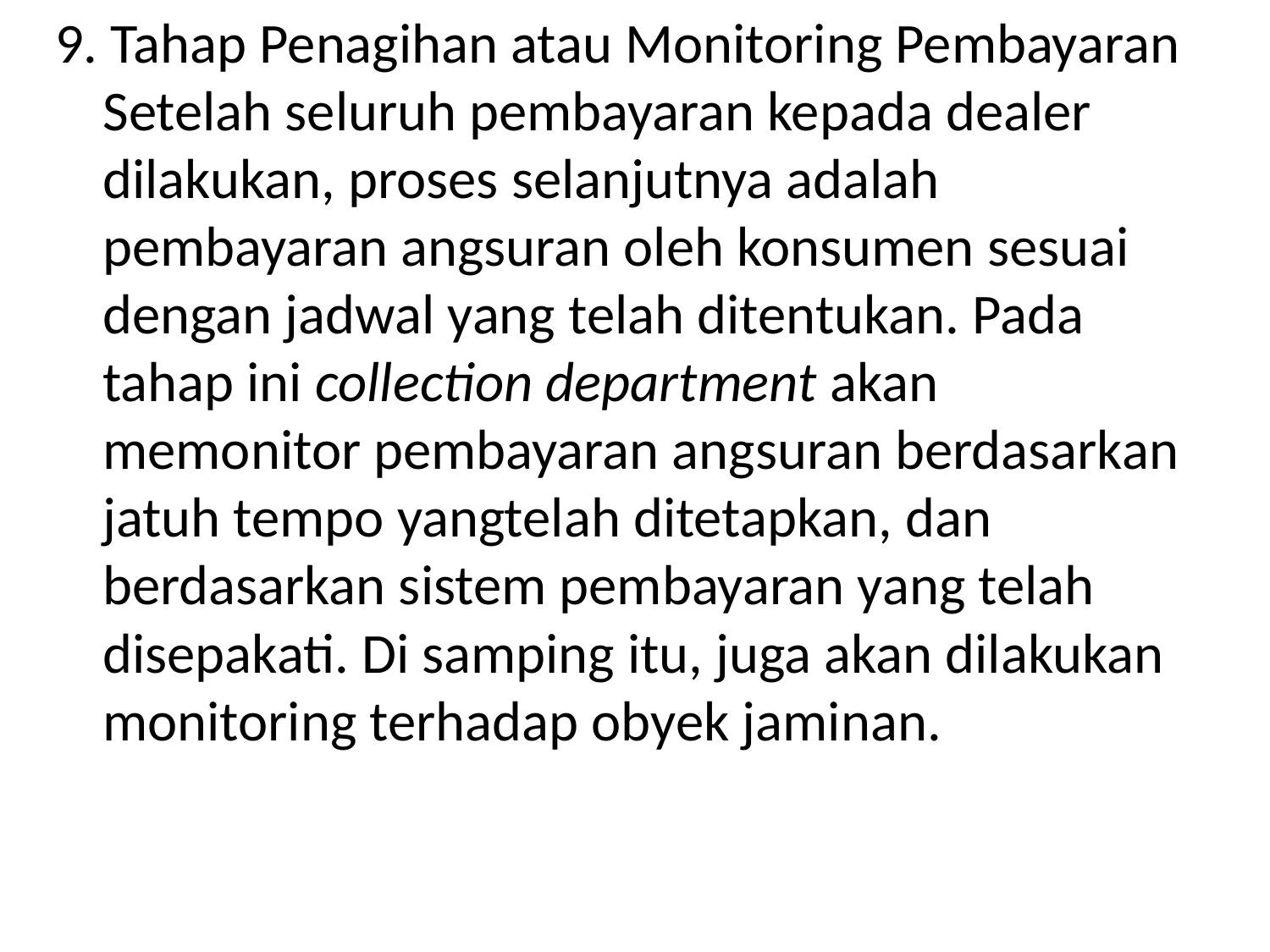

9. Tahap Penagihan atau Monitoring Pembayaran Setelah seluruh pembayaran kepada dealer dilakukan, proses selanjutnya adalah pembayaran angsuran oleh konsumen sesuai dengan jadwal yang telah ditentukan. Pada tahap ini collection department akan memonitor pembayaran angsuran berdasarkan jatuh tempo yangtelah ditetapkan, dan berdasarkan sistem pembayaran yang telah disepakati. Di samping itu, juga akan dilakukan monitoring terhadap obyek jaminan.